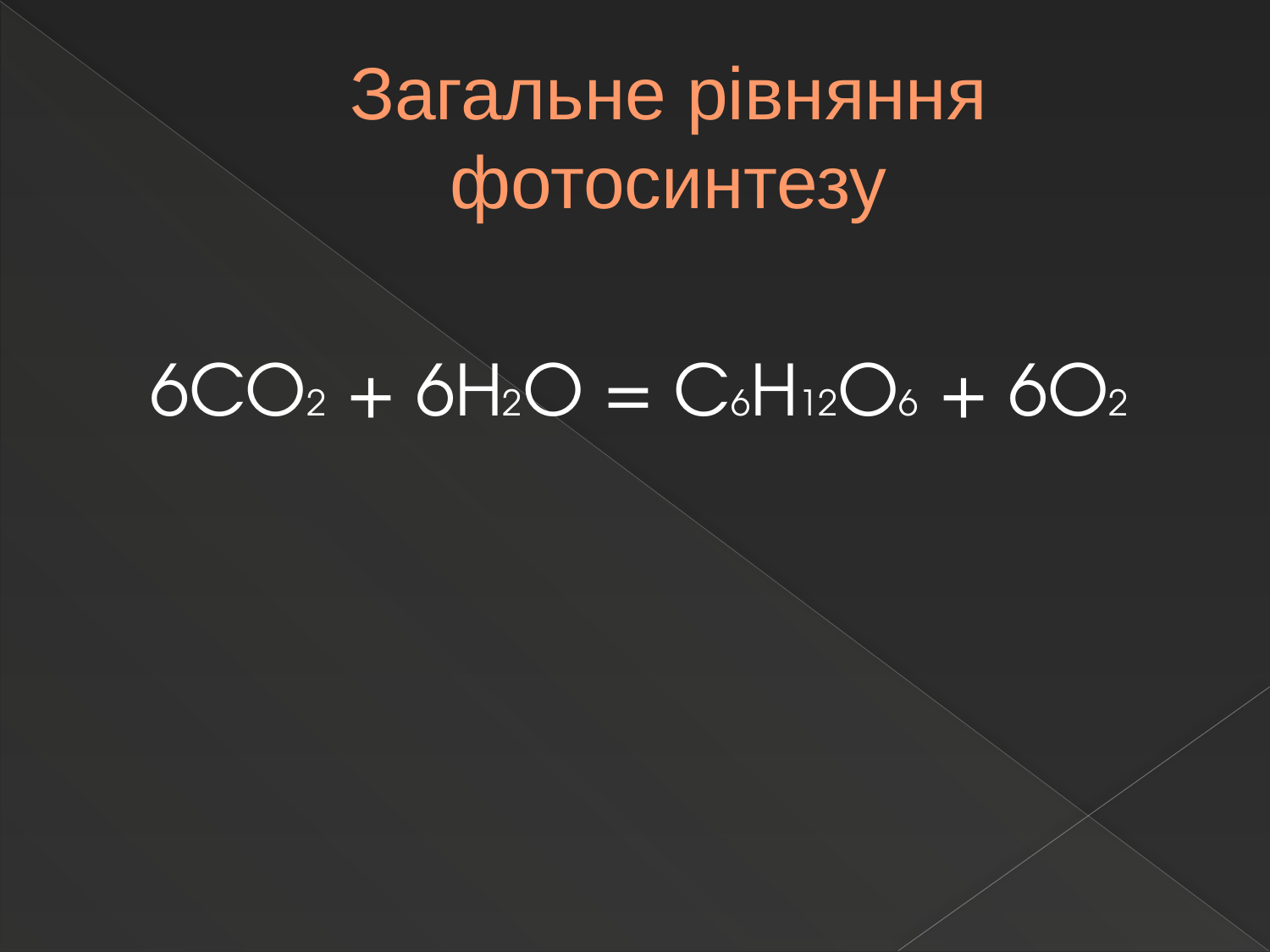

# Загальне рівняння фотосинтезу

6CO2 + 6H2O = C6H12O6 + 6O2